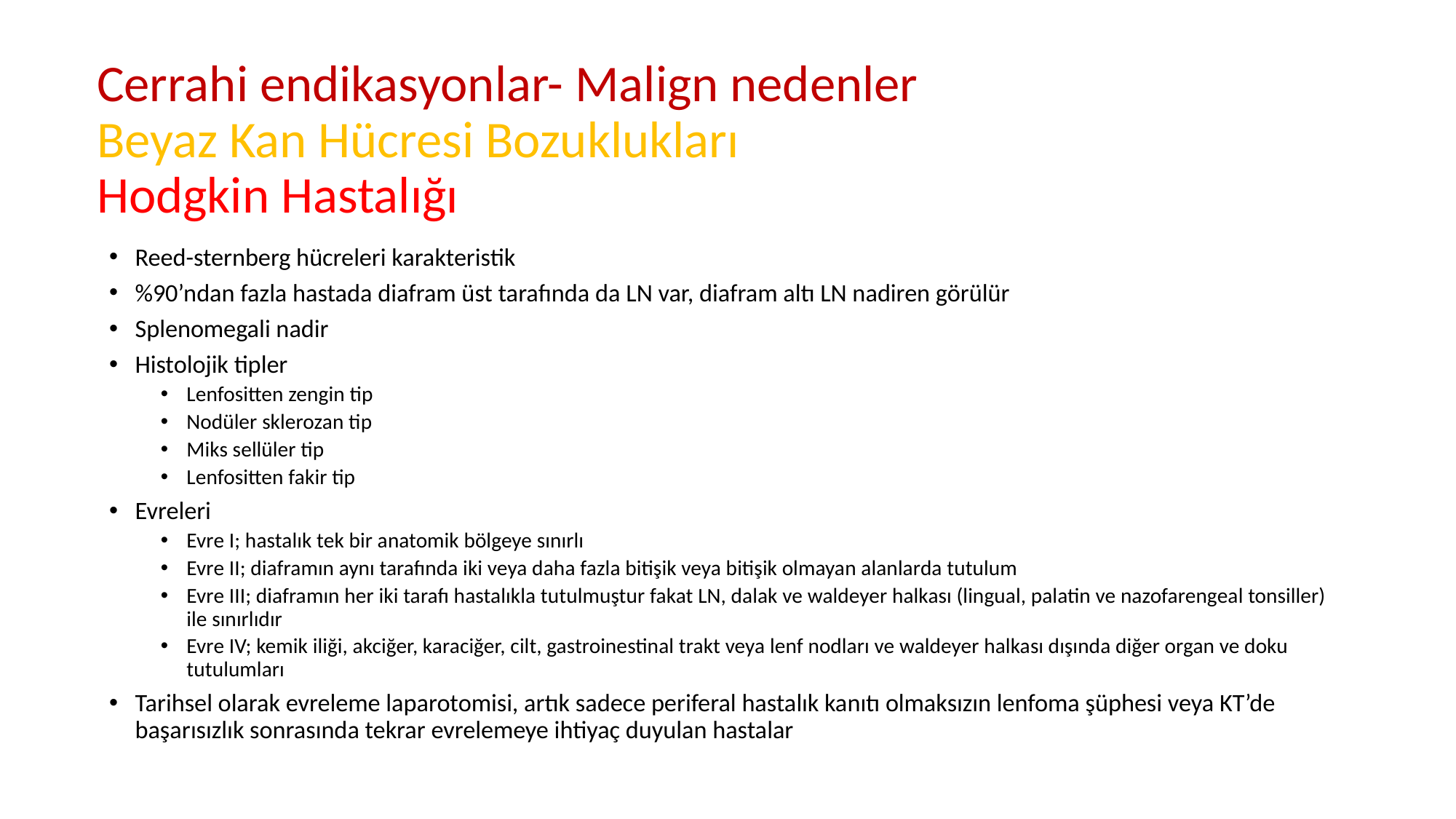

# Cerrahi endikasyonlar- Malign nedenler Beyaz Kan Hücresi Bozuklukları Hodgkin Hastalığı
Reed-sternberg hücreleri karakteristik
%90’ndan fazla hastada diafram üst tarafında da LN var, diafram altı LN nadiren görülür
Splenomegali nadir
Histolojik tipler
Lenfositten zengin tip
Nodüler sklerozan tip
Miks sellüler tip
Lenfositten fakir tip
Evreleri
Evre I; hastalık tek bir anatomik bölgeye sınırlı
Evre II; diaframın aynı tarafında iki veya daha fazla bitişik veya bitişik olmayan alanlarda tutulum
Evre III; diaframın her iki tarafı hastalıkla tutulmuştur fakat LN, dalak ve waldeyer halkası (lingual, palatin ve nazofarengeal tonsiller) ile sınırlıdır
Evre IV; kemik iliği, akciğer, karaciğer, cilt, gastroinestinal trakt veya lenf nodları ve waldeyer halkası dışında diğer organ ve doku tutulumları
Tarihsel olarak evreleme laparotomisi, artık sadece periferal hastalık kanıtı olmaksızın lenfoma şüphesi veya KT’de başarısızlık sonrasında tekrar evrelemeye ihtiyaç duyulan hastalar